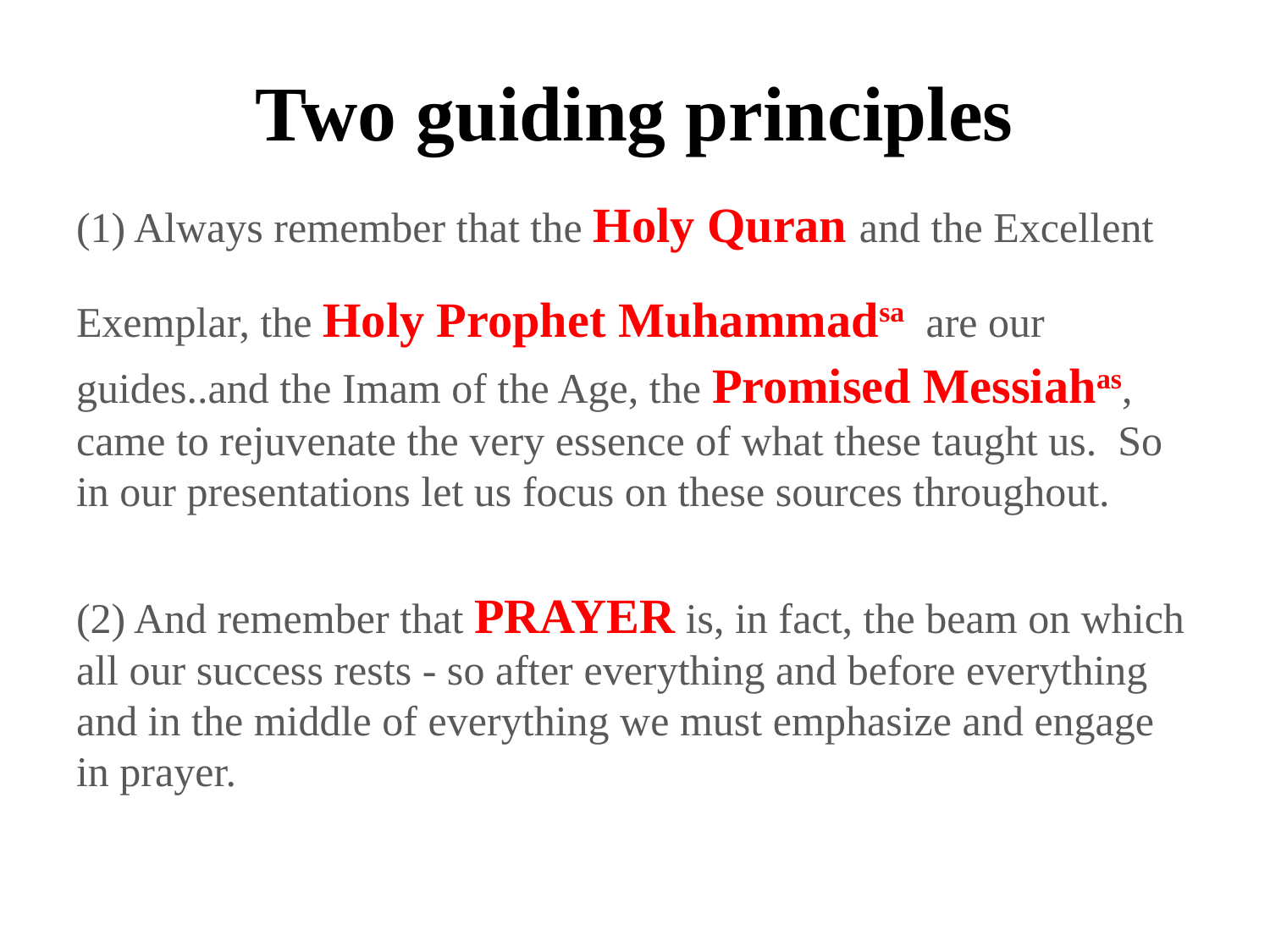

# Two guiding principles
(1) Always remember that the Holy Quran and the Excellent Exemplar, the Holy Prophet Muhammadsa are our guides..and the Imam of the Age, the Promised Messiahas, came to rejuvenate the very essence of what these taught us.  So in our presentations let us focus on these sources throughout.

(2) And remember that PRAYER is, in fact, the beam on which all our success rests - so after everything and before everything and in the middle of everything we must emphasize and engage in prayer.